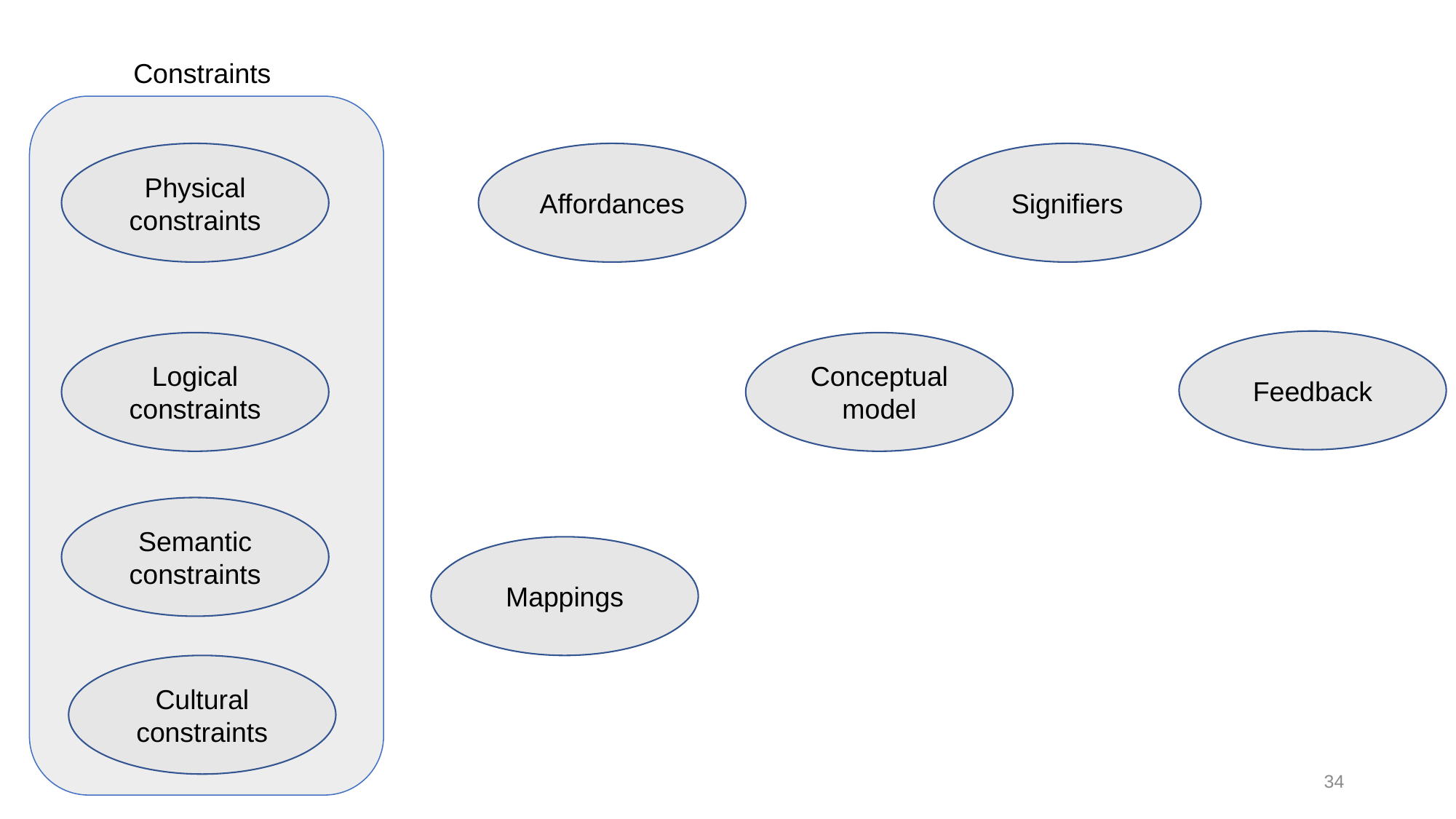

Constraints

Physical constraints
Signifiers
Affordances
Feedback
Logical constraints
Conceptual model
Semantic constraints
Mappings
Cultural constraints
34